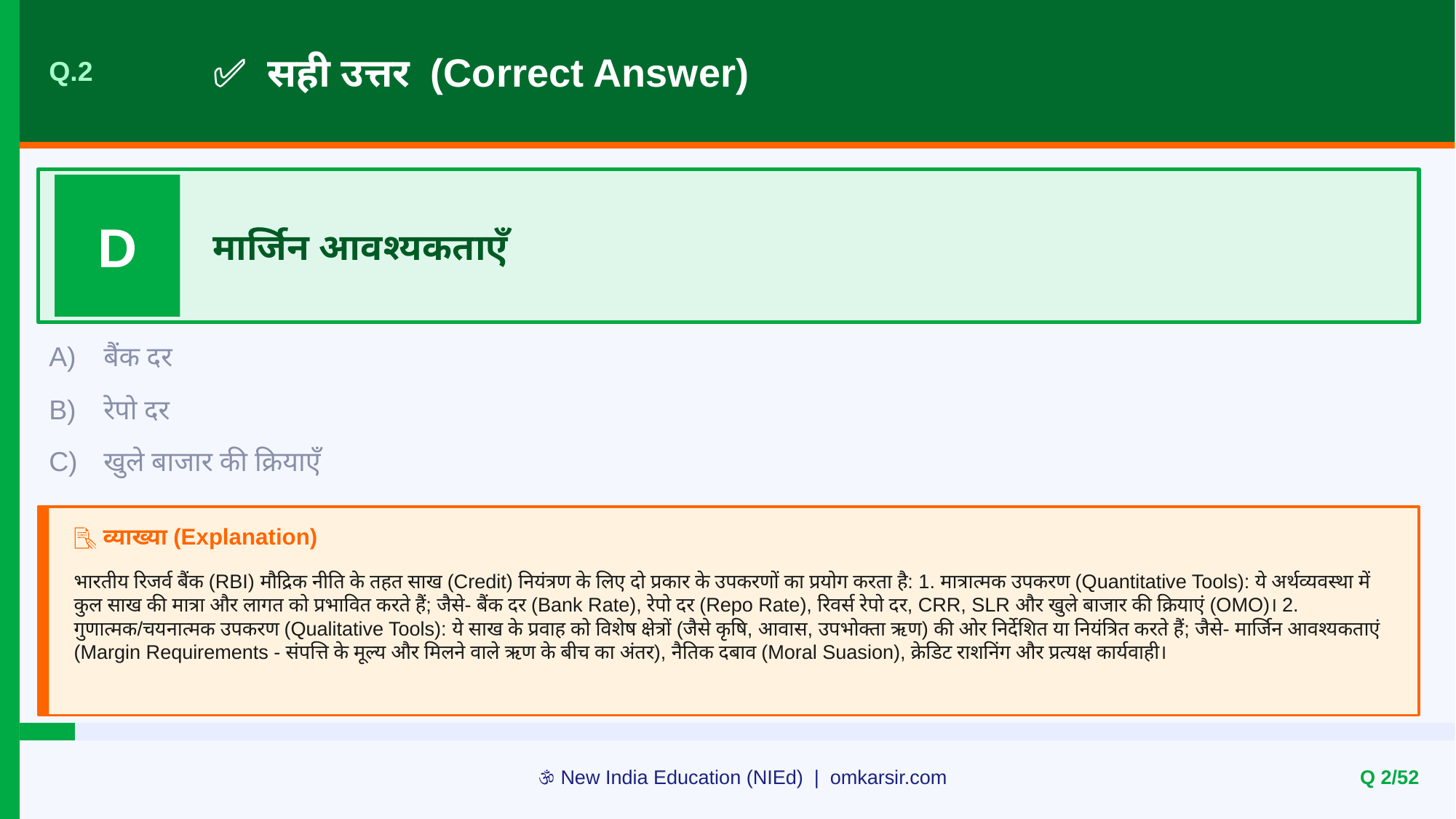

✅  सही उत्तर  (Correct Answer)
Q.2

D
मार्जिन आवश्यकताएँ
A)
बैंक दर
B)
रेपो दर
C)
खुले बाजार की क्रियाएँ

📝 व्याख्या (Explanation)
भारतीय रिजर्व बैंक (RBI) मौद्रिक नीति के तहत साख (Credit) नियंत्रण के लिए दो प्रकार के उपकरणों का प्रयोग करता है: 1. मात्रात्मक उपकरण (Quantitative Tools): ये अर्थव्यवस्था में कुल साख की मात्रा और लागत को प्रभावित करते हैं; जैसे- बैंक दर (Bank Rate), रेपो दर (Repo Rate), रिवर्स रेपो दर, CRR, SLR और खुले बाजार की क्रियाएं (OMO)। 2. गुणात्मक/चयनात्मक उपकरण (Qualitative Tools): ये साख के प्रवाह को विशेष क्षेत्रों (जैसे कृषि, आवास, उपभोक्ता ऋण) की ओर निर्देशित या नियंत्रित करते हैं; जैसे- मार्जिन आवश्यकताएं (Margin Requirements - संपत्ति के मूल्य और मिलने वाले ऋण के बीच का अंतर), नैतिक दबाव (Moral Suasion), क्रेडिट राशनिंग और प्रत्यक्ष कार्यवाही।

🕉️ New India Education (NIEd)  |  omkarsir.com
Q 2/52